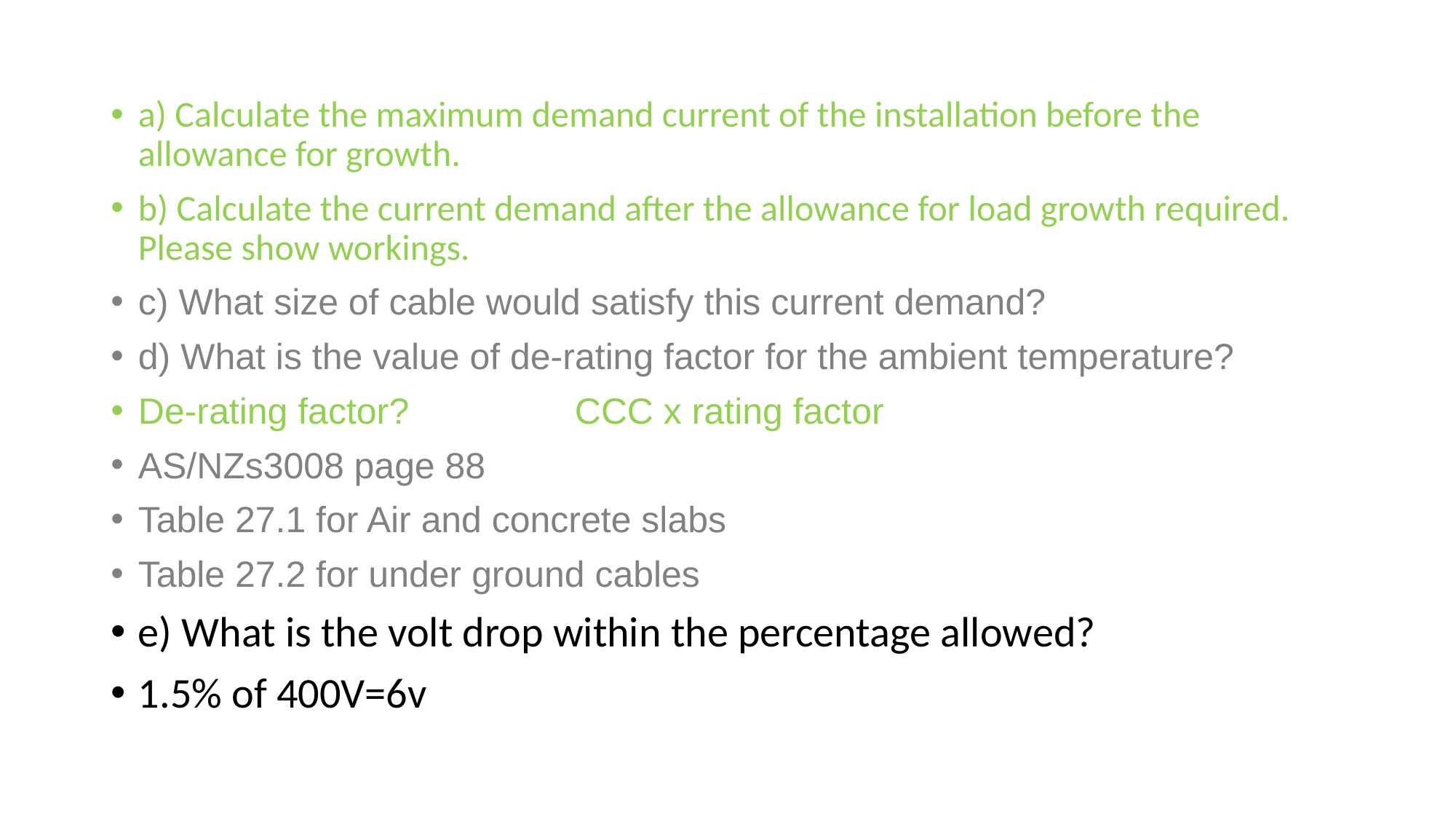

a) Calculate the maximum demand current of the installation before the allowance for growth.
b) Calculate the current demand after the allowance for load growth required. Please show workings.
c) What size of cable would satisfy this current demand?
d) What is the value of de-rating factor for the ambient temperature?
De-rating factor?  		CCC x rating factor
AS/NZs3008 page 88
Table 27.1 for Air and concrete slabs
Table 27.2 for under ground cables
e) What is the volt drop within the percentage allowed?
1.5% of 400V=6v